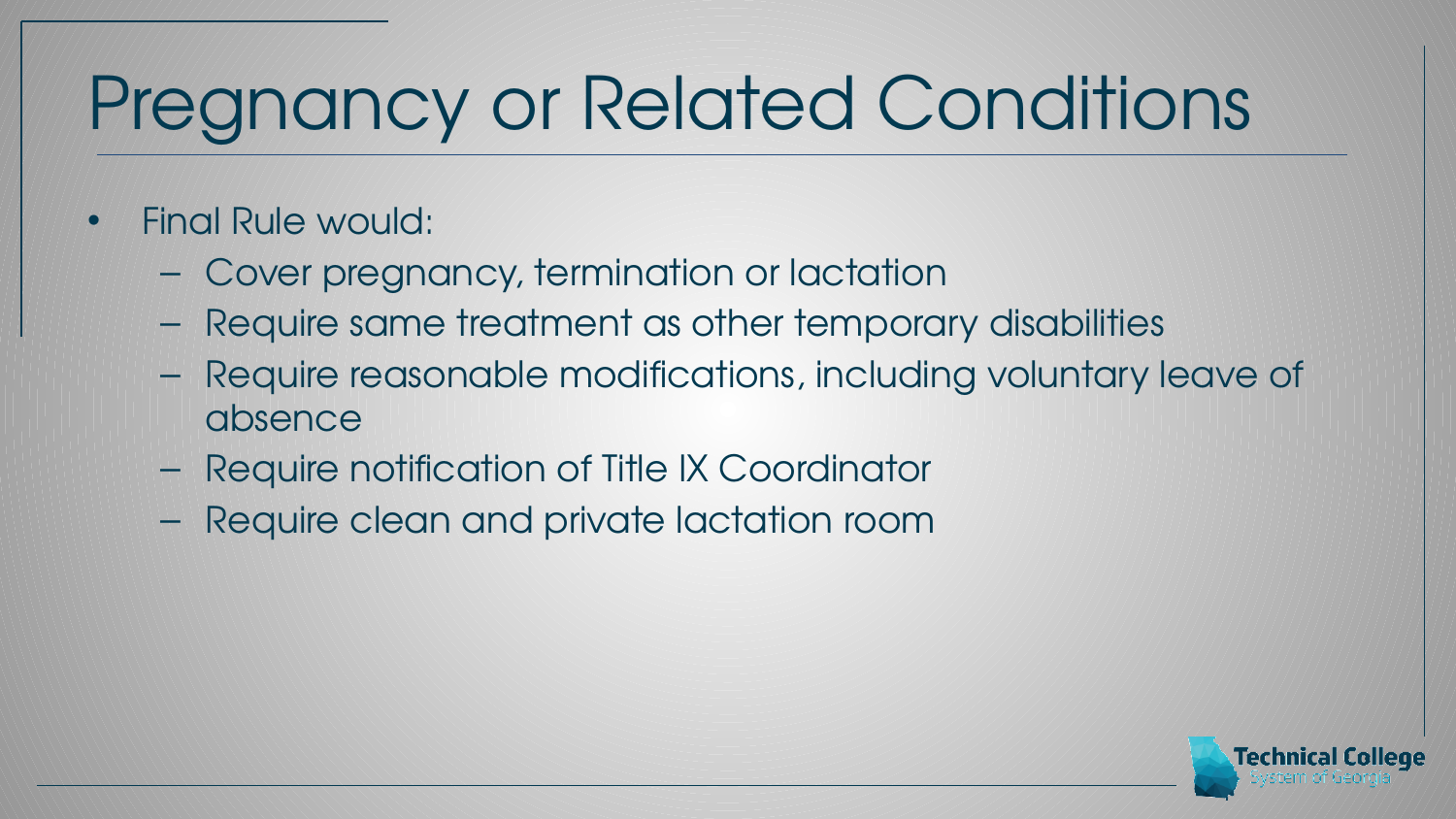

# Pregnancy or Related Conditions
Final Rule would:
Cover pregnancy, termination or lactation
Require same treatment as other temporary disabilities
Require reasonable modifications, including voluntary leave of absence
Require notification of Title IX Coordinator
Require clean and private lactation room